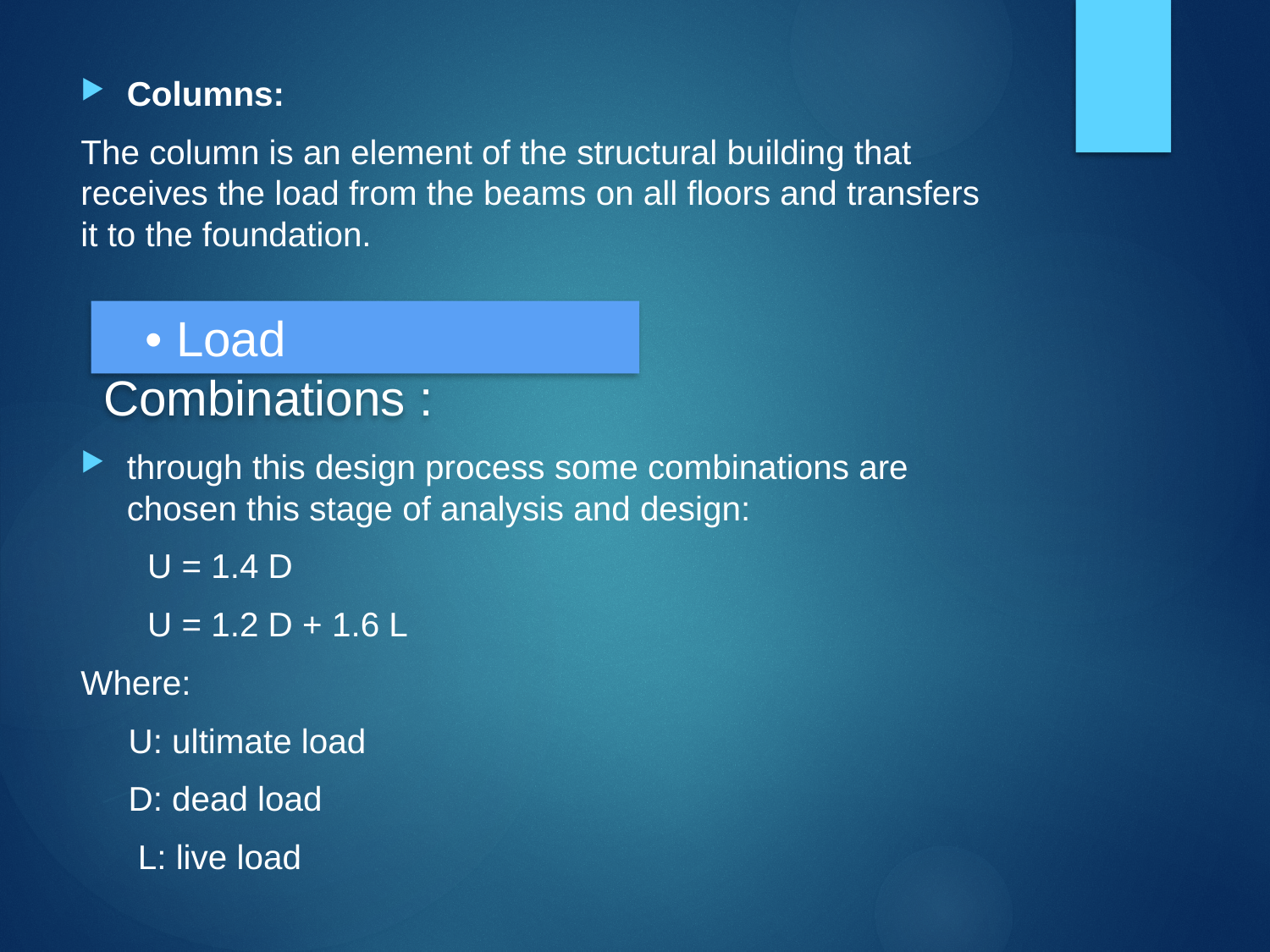

Columns:
The column is an element of the structural building that receives the load from the beams on all floors and transfers it to the foundation.

through this design process some combinations are chosen this stage of analysis and design:
       U = 1.4 D
       U = 1.2 D + 1.6 L
Where:
     U: ultimate load
     D: dead load
      L: live load

# • Load Combinations :